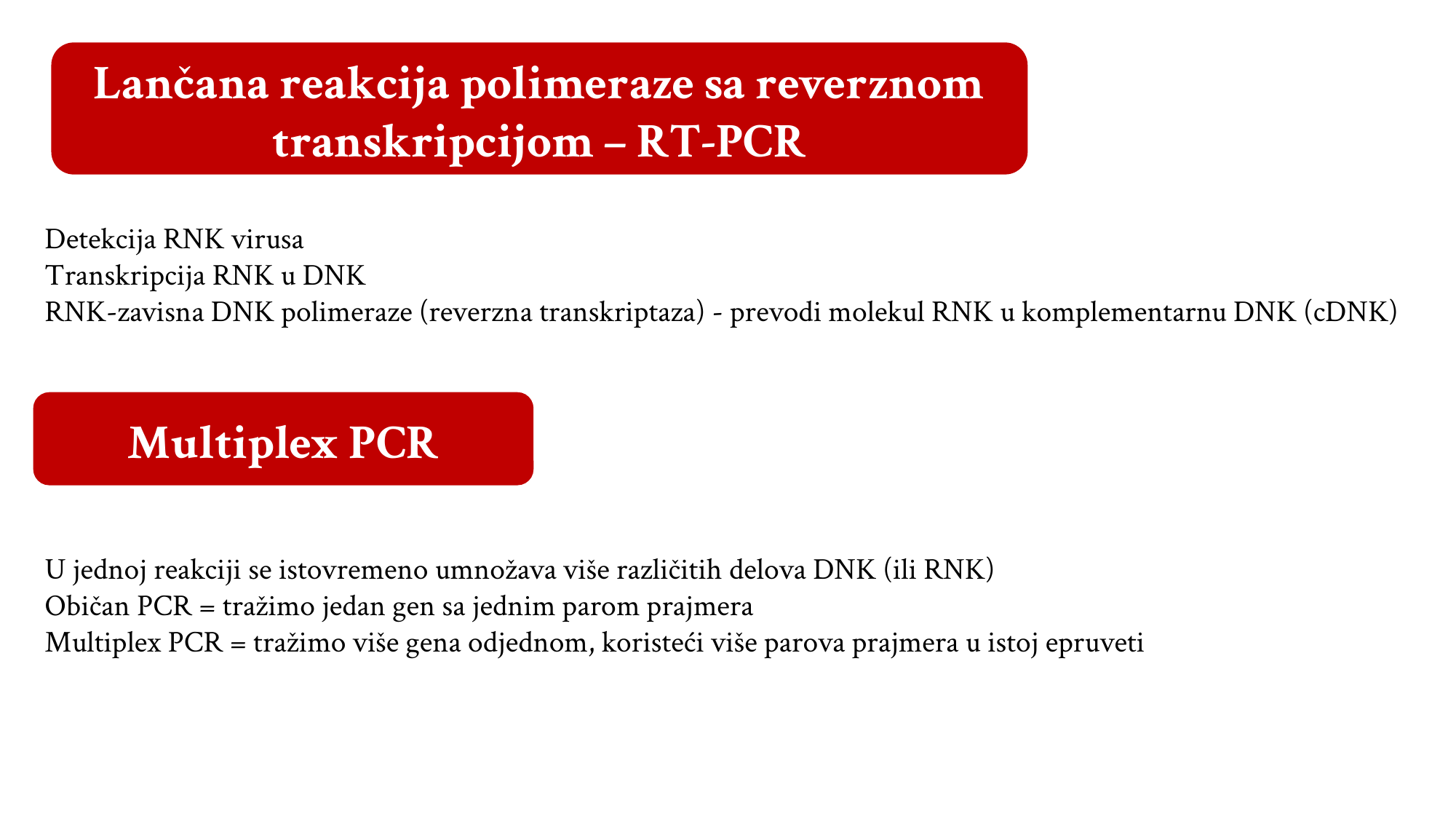

Lančana reakcija polimeraze sa reverznom transkripcijom – RT-PCR
Detekcija RNK virusa
Transkripcija RNK u DNK
RNK-zavisna DNK polimeraze (reverzna transkriptaza) - prevodi molekul RNK u komplementarnu DNK (cDNK)
Multiplex PCR
U jednoj reakciji se istovremeno umnožava više različitih delova DNK (ili RNK)
Običan PCR = tražimo jedan gen sa jednim parom prajmera
Multiplex PCR = tražimo više gena odjednom, koristeći više parova prajmera u istoj epruveti